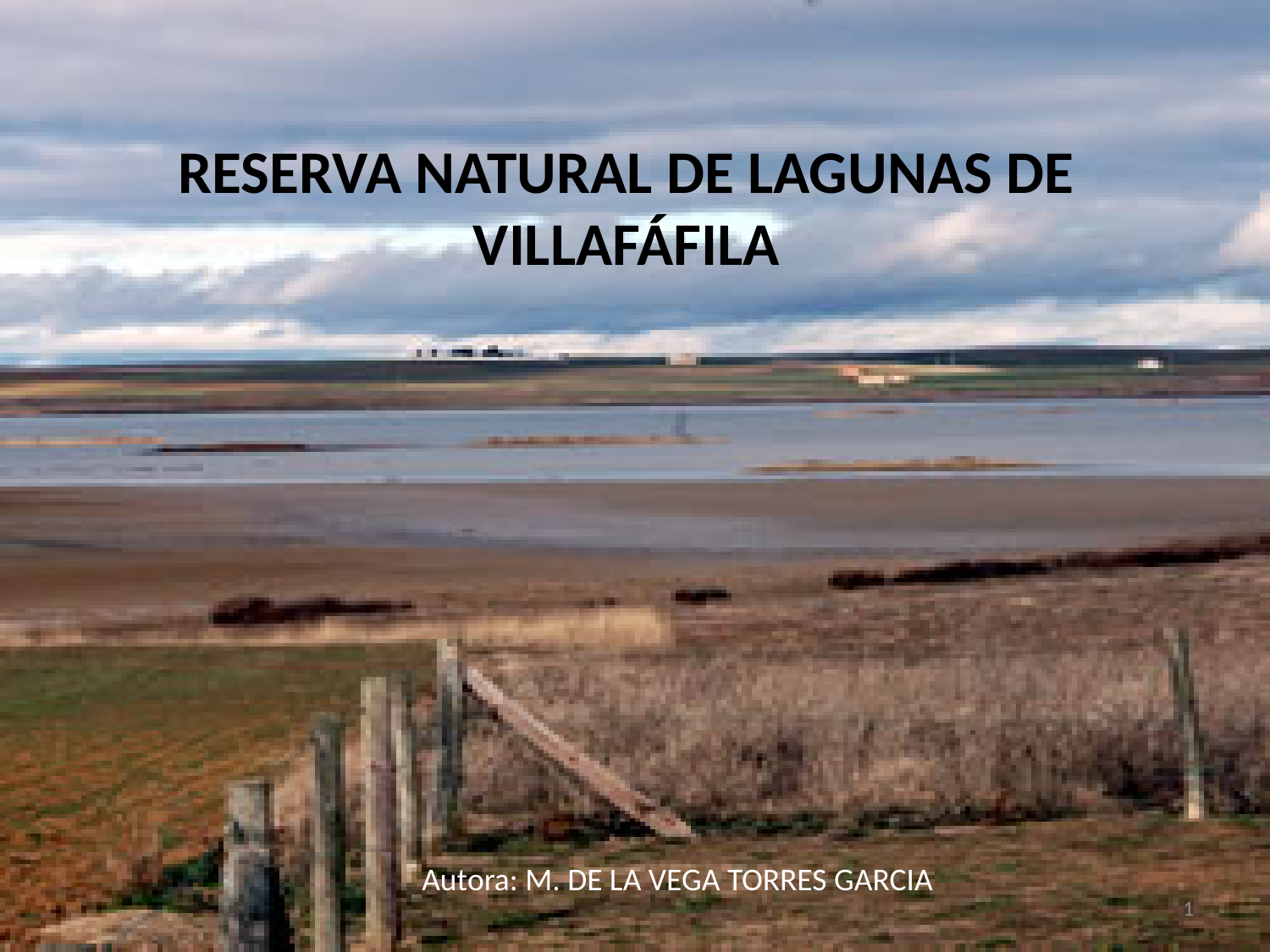

# RESERVA NATURAL DE LAGUNAS DE VILLAFÁFILA
Autora: M. DE LA VEGA TORRES GARCIA
1